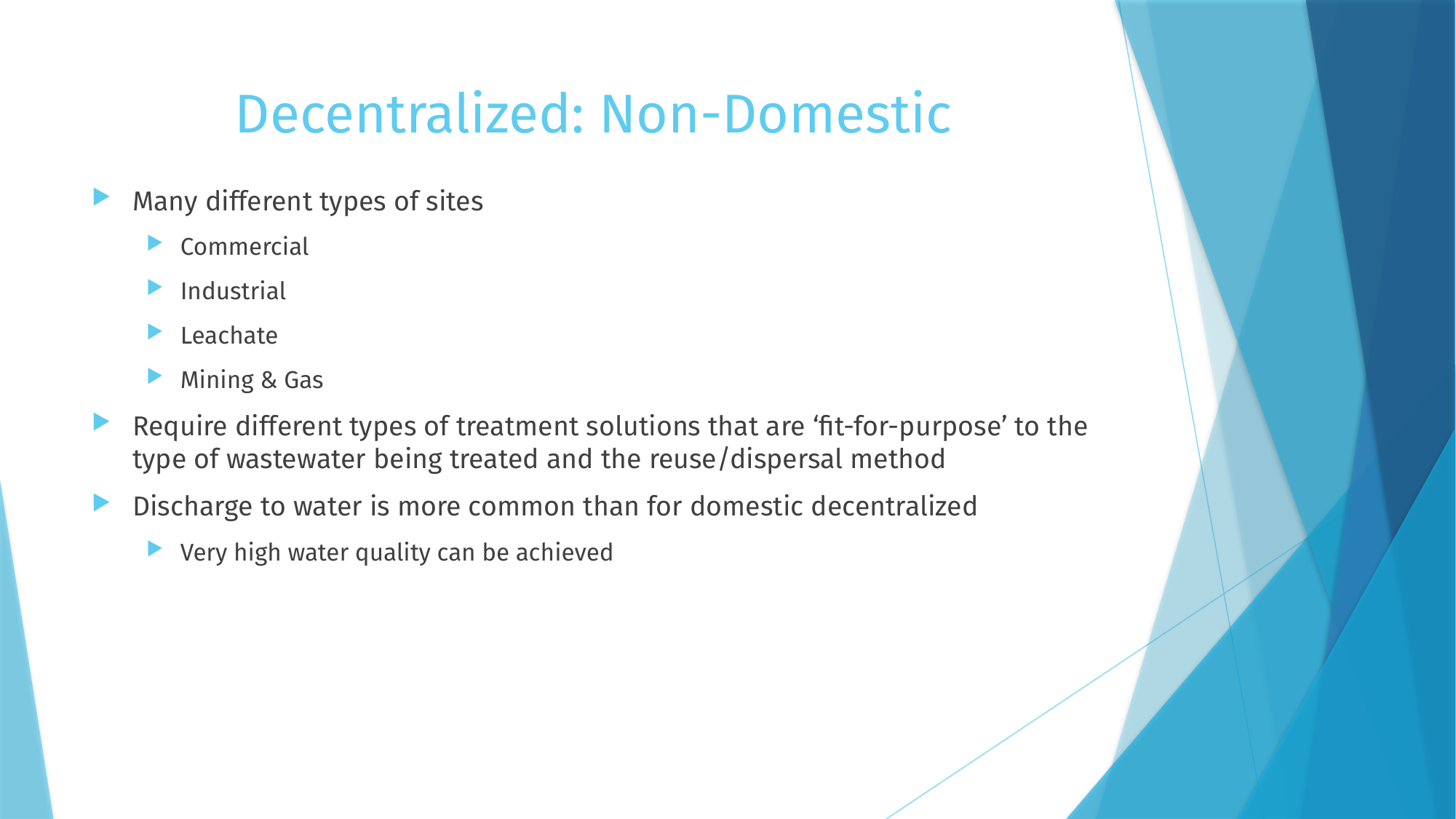

# Decentralized: Non-Domestic
Many different types of sites
Commercial
Industrial
Leachate
Mining & Gas
Require different types of treatment solutions that are ‘fit-for-purpose’ to the type of wastewater being treated and the reuse/dispersal method
Discharge to water is more common than for domestic decentralized
Very high water quality can be achieved